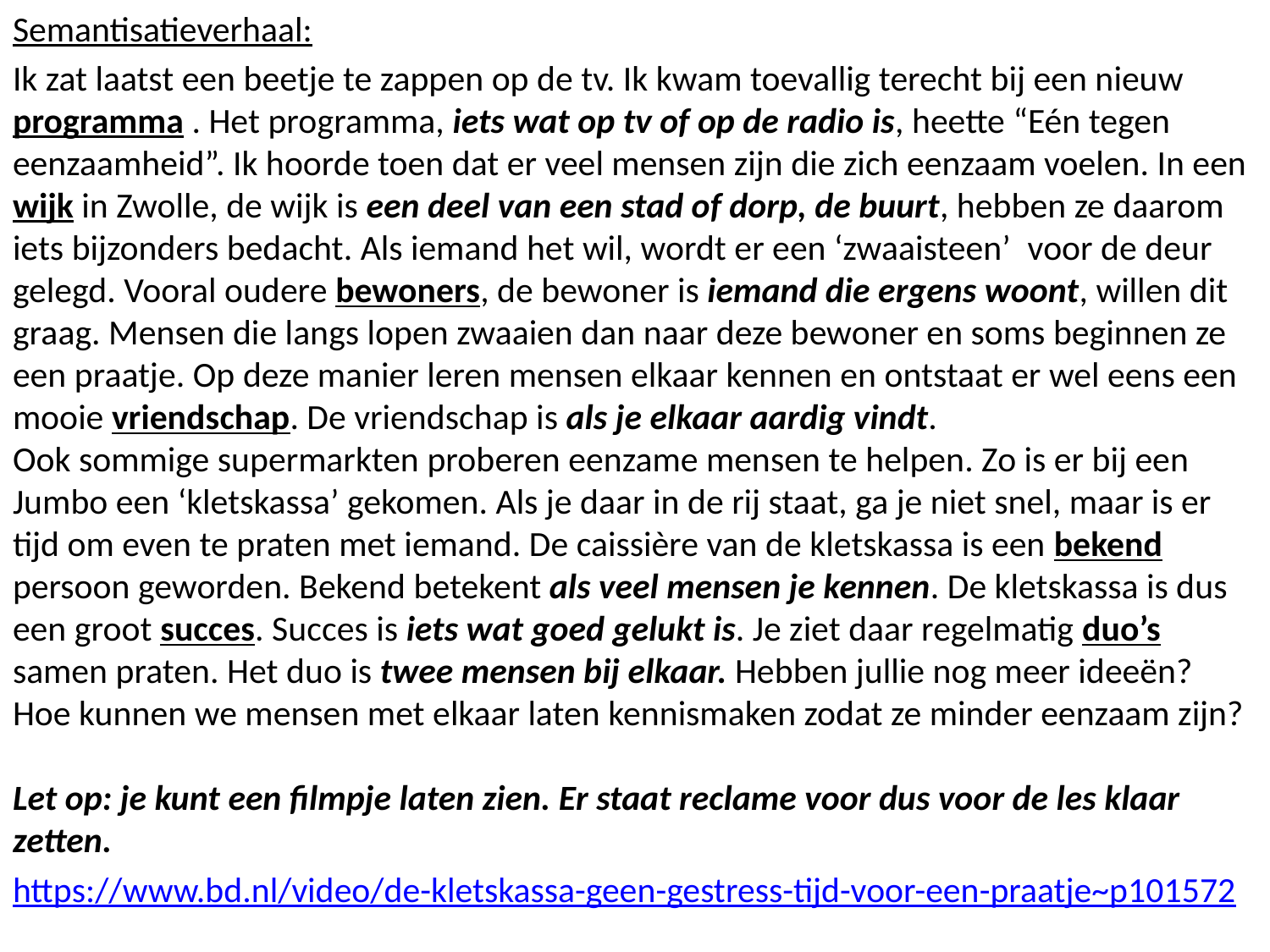

Semantisatieverhaal:
Ik zat laatst een beetje te zappen op de tv. Ik kwam toevallig terecht bij een nieuw programma . Het programma, iets wat op tv of op de radio is, heette “Eén tegen eenzaamheid”. Ik hoorde toen dat er veel mensen zijn die zich eenzaam voelen. In een wijk in Zwolle, de wijk is een deel van een stad of dorp, de buurt, hebben ze daarom iets bijzonders bedacht. Als iemand het wil, wordt er een ‘zwaaisteen’  voor de deur gelegd. Vooral oudere bewoners, de bewoner is iemand die ergens woont, willen dit graag. Mensen die langs lopen zwaaien dan naar deze bewoner en soms beginnen ze een praatje. Op deze manier leren mensen elkaar kennen en ontstaat er wel eens een mooie vriendschap. De vriendschap is als je elkaar aardig vindt.
Ook sommige supermarkten proberen eenzame mensen te helpen. Zo is er bij een Jumbo een ‘kletskassa’ gekomen. Als je daar in de rij staat, ga je niet snel, maar is er tijd om even te praten met iemand. De caissière van de kletskassa is een bekend persoon geworden. Bekend betekent als veel mensen je kennen. De kletskassa is dus een groot succes. Succes is iets wat goed gelukt is. Je ziet daar regelmatig duo’s samen praten. Het duo is twee mensen bij elkaar. Hebben jullie nog meer ideeën? Hoe kunnen we mensen met elkaar laten kennismaken zodat ze minder eenzaam zijn?
Let op: je kunt een filmpje laten zien. Er staat reclame voor dus voor de les klaar zetten.
https://www.bd.nl/video/de-kletskassa-geen-gestress-tijd-voor-een-praatje~p101572